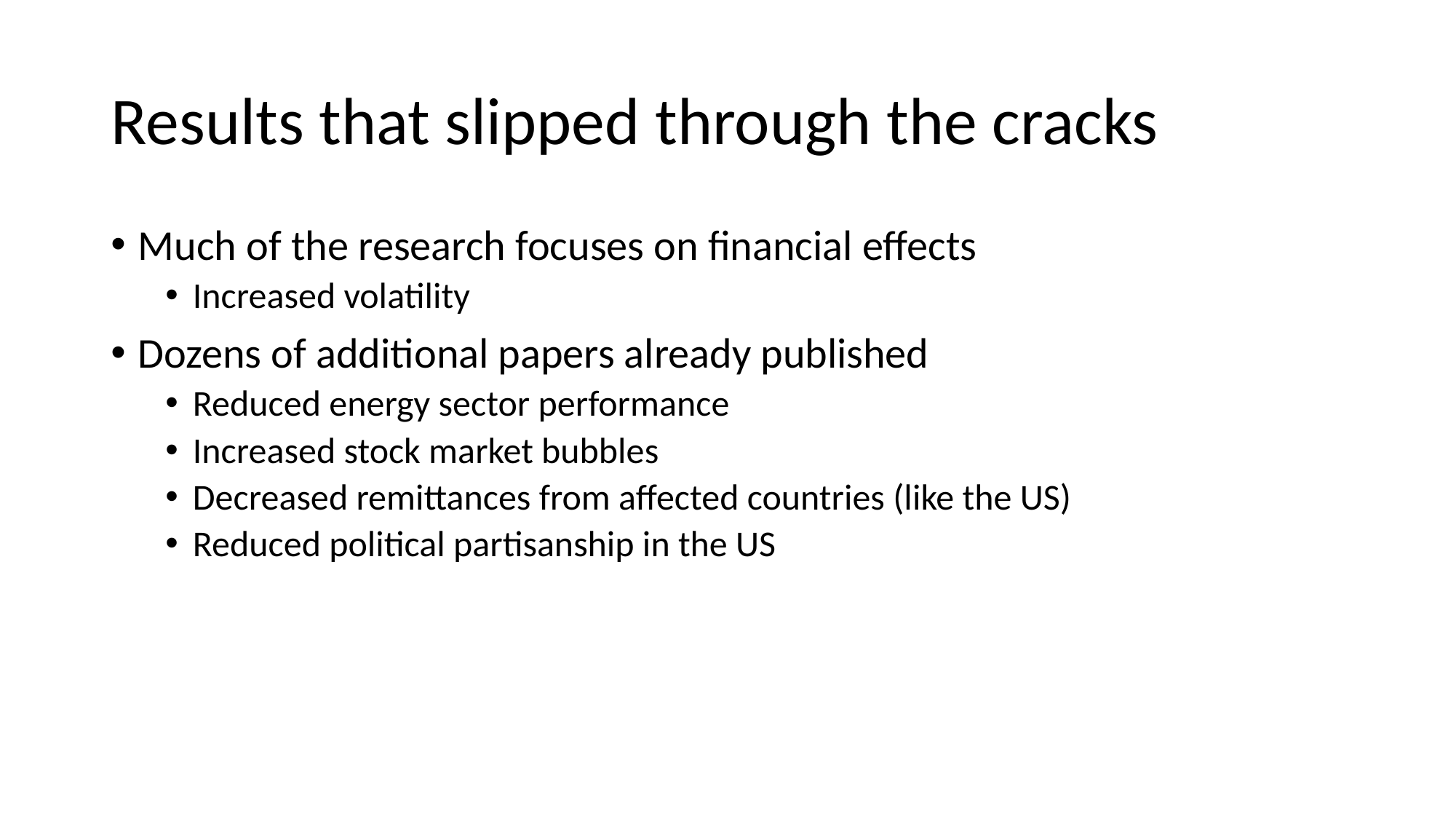

# Results that slipped through the cracks
Much of the research focuses on financial effects
Increased volatility
Dozens of additional papers already published
Reduced energy sector performance
Increased stock market bubbles
Decreased remittances from affected countries (like the US)
Reduced political partisanship in the US